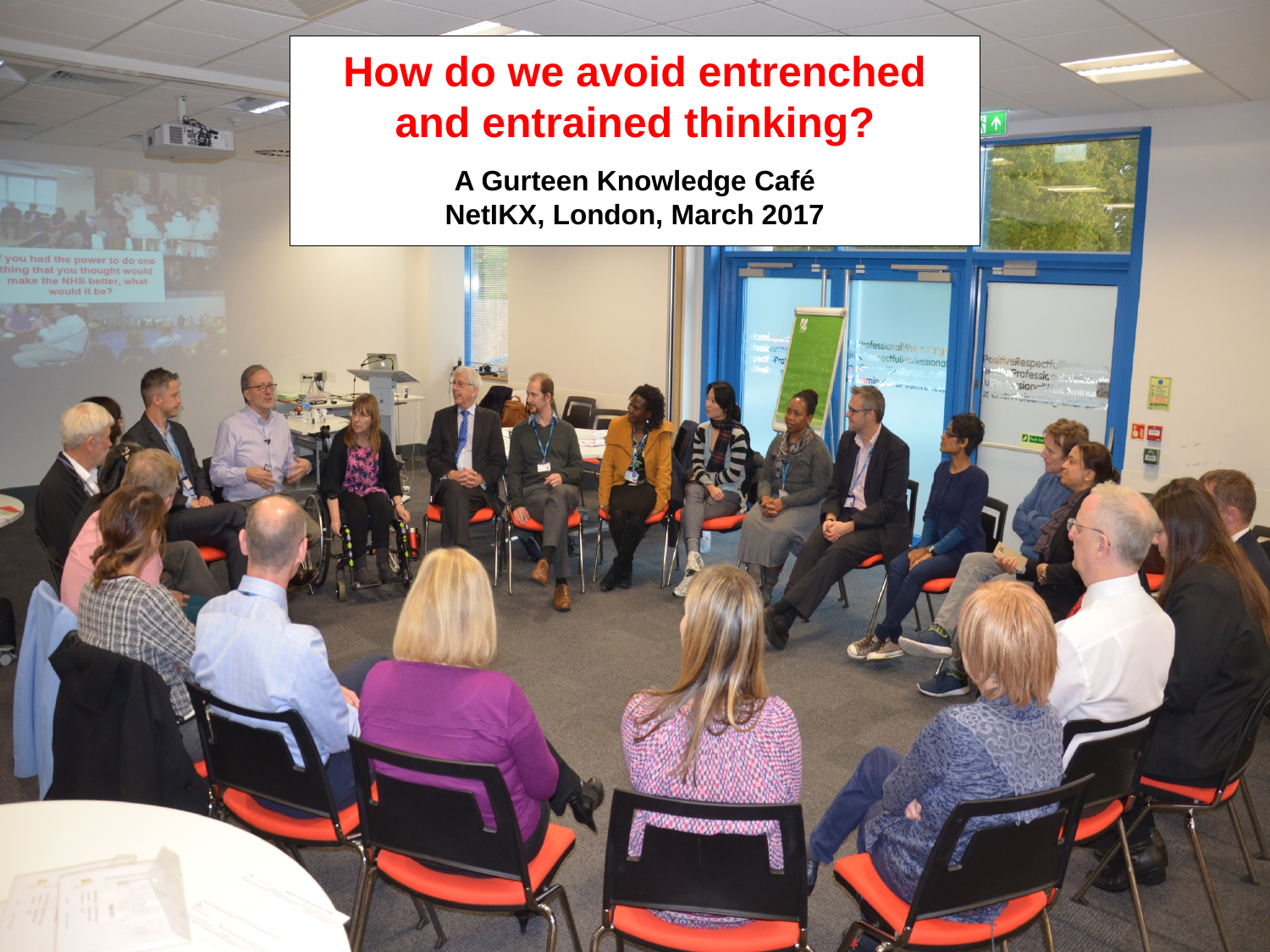

How do we avoid entrenched and entrained thinking?

A Gurteen Knowledge Café
NetIKX, London, March 2017